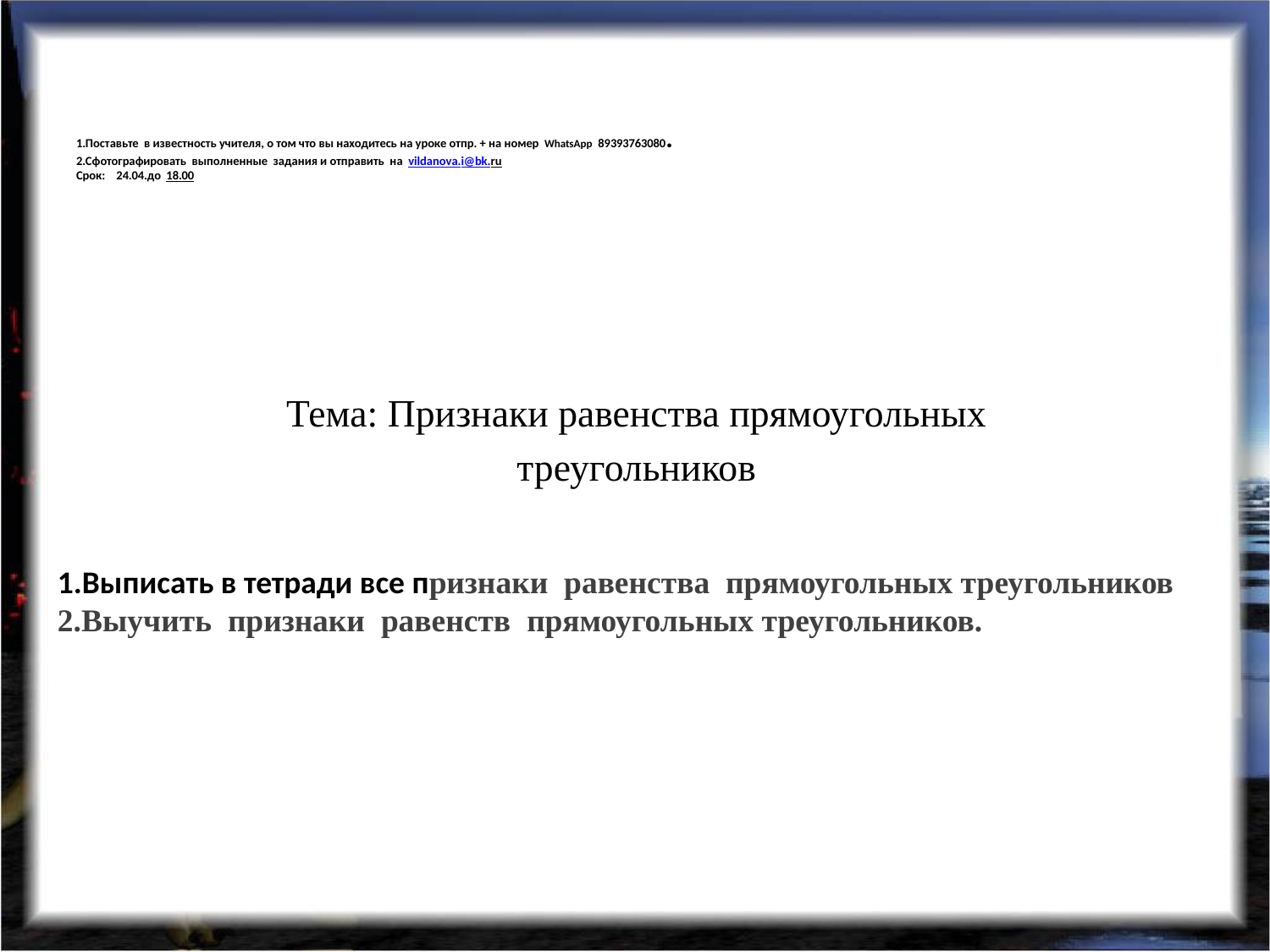

# 1.Поставьте  в известность учителя, о том что вы находитесь на уроке отпр. + на номер  WhatsApp  89393763080. 2.Сфотографировать  выполненные  задания и отправить  на  vildanova.i@bk.ru Срок:    24.04.до  18.00

Тема: Признаки равенства прямоугольных
треугольников

1.Выписать в тетради все признаки  равенства  прямоугольных треугольников
2.Выучить  признаки  равенств  прямоугольных треугольников.